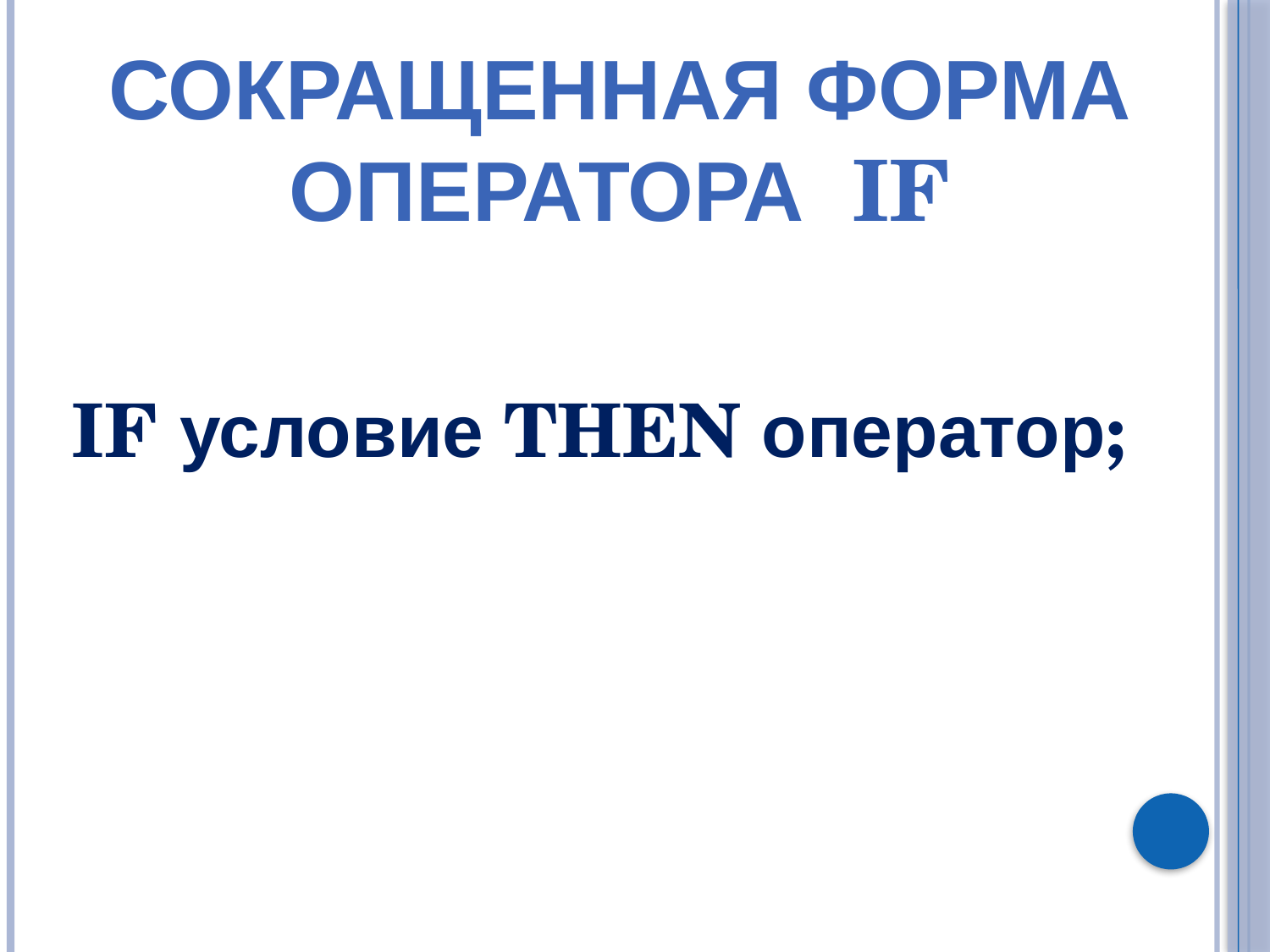

# СОКРАЩЕННАЯ ФОРМА ОПЕРАТОРА  IF
IF условие THEN оператор;